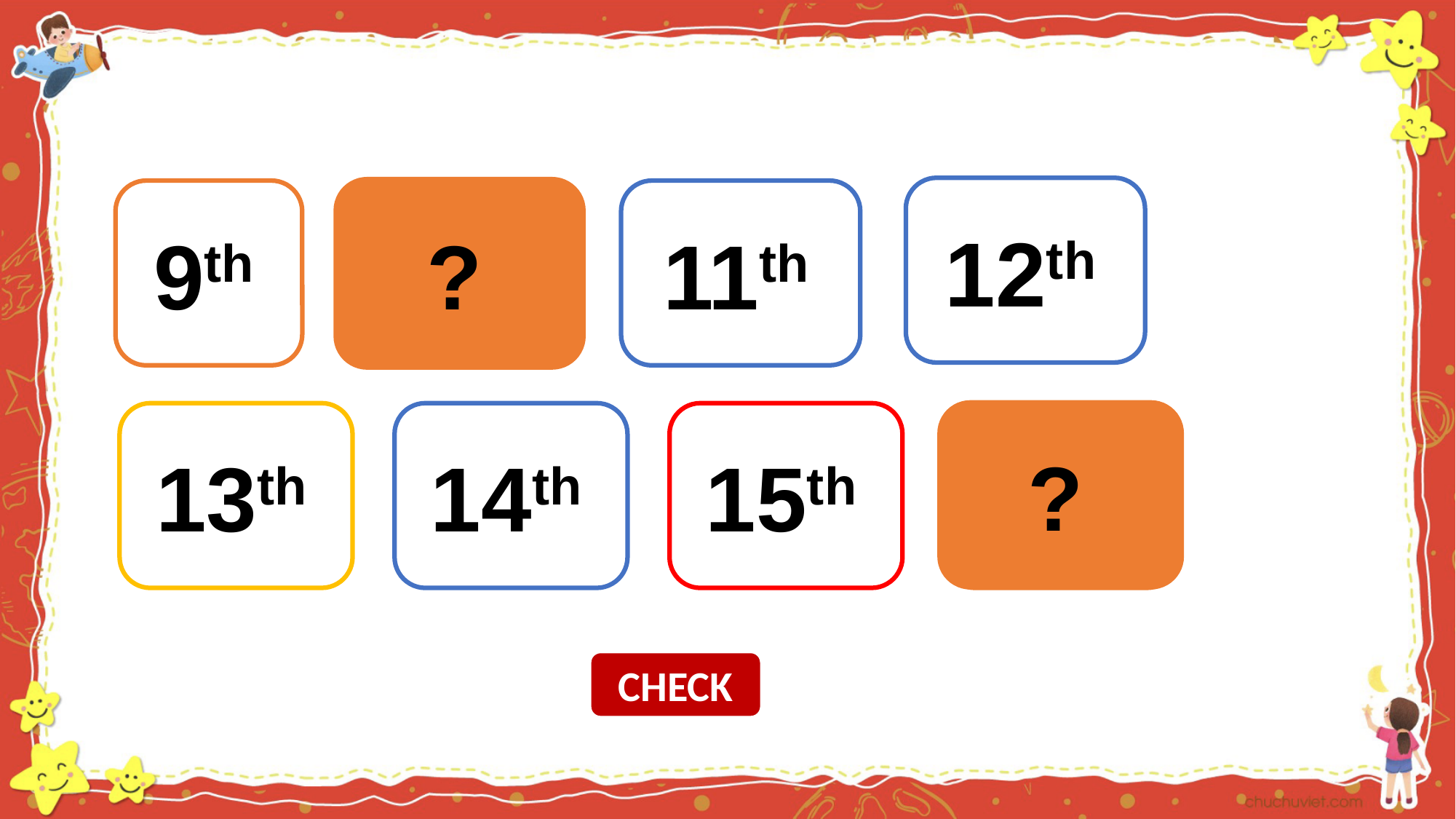

12th
?
9th
10th
11th
?
13th
14th
15th
16th

CHECK